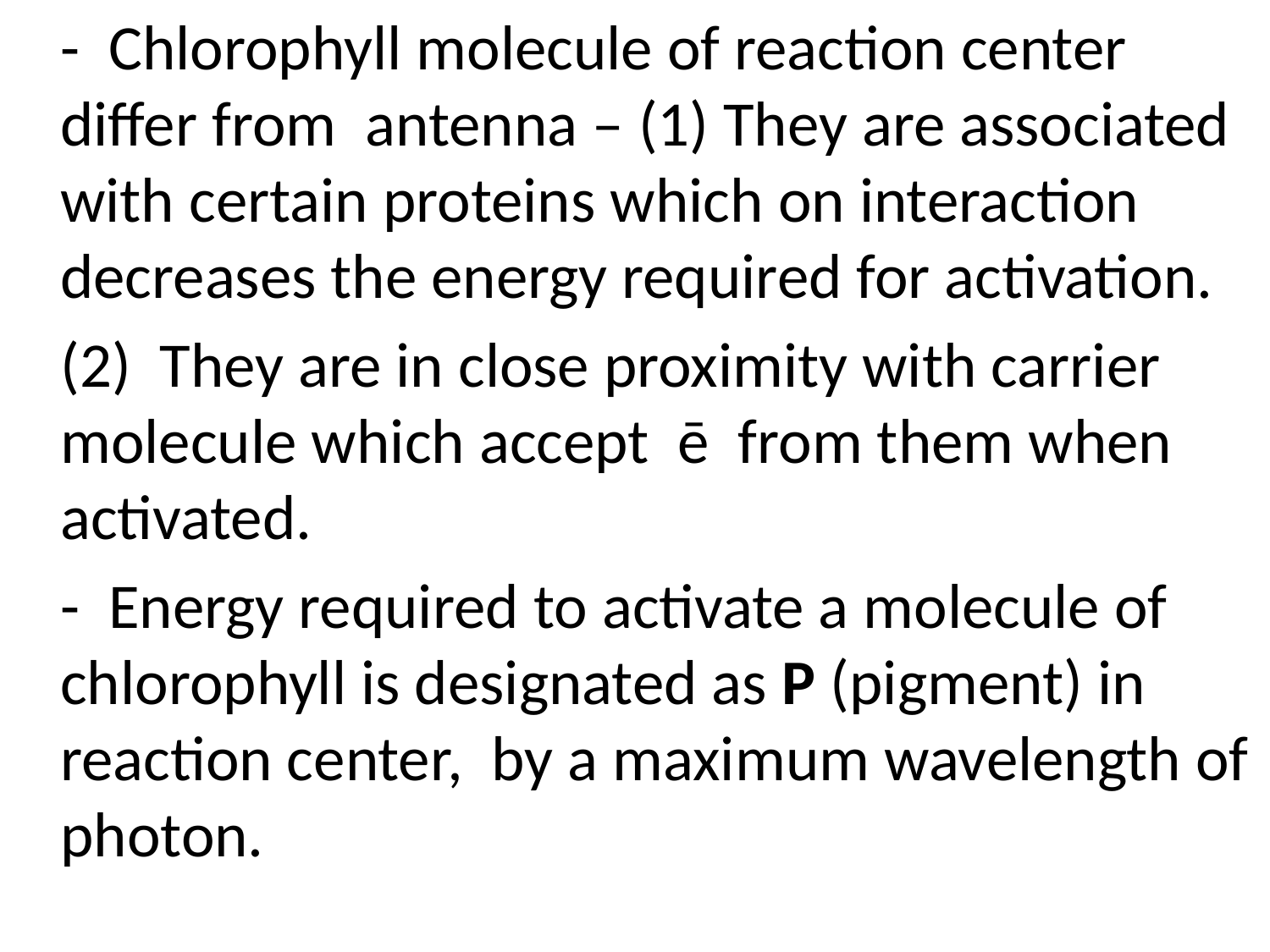

-  Chlorophyll molecule of reaction center differ from  antenna – (1) They are associated with certain proteins which on interaction decreases the energy required for activation.
	(2)  They are in close proximity with carrier molecule which accept  ē  from them when activated.
	-  Energy required to activate a molecule of chlorophyll is designated as P (pigment) in reaction center,  by a maximum wavelength of photon.